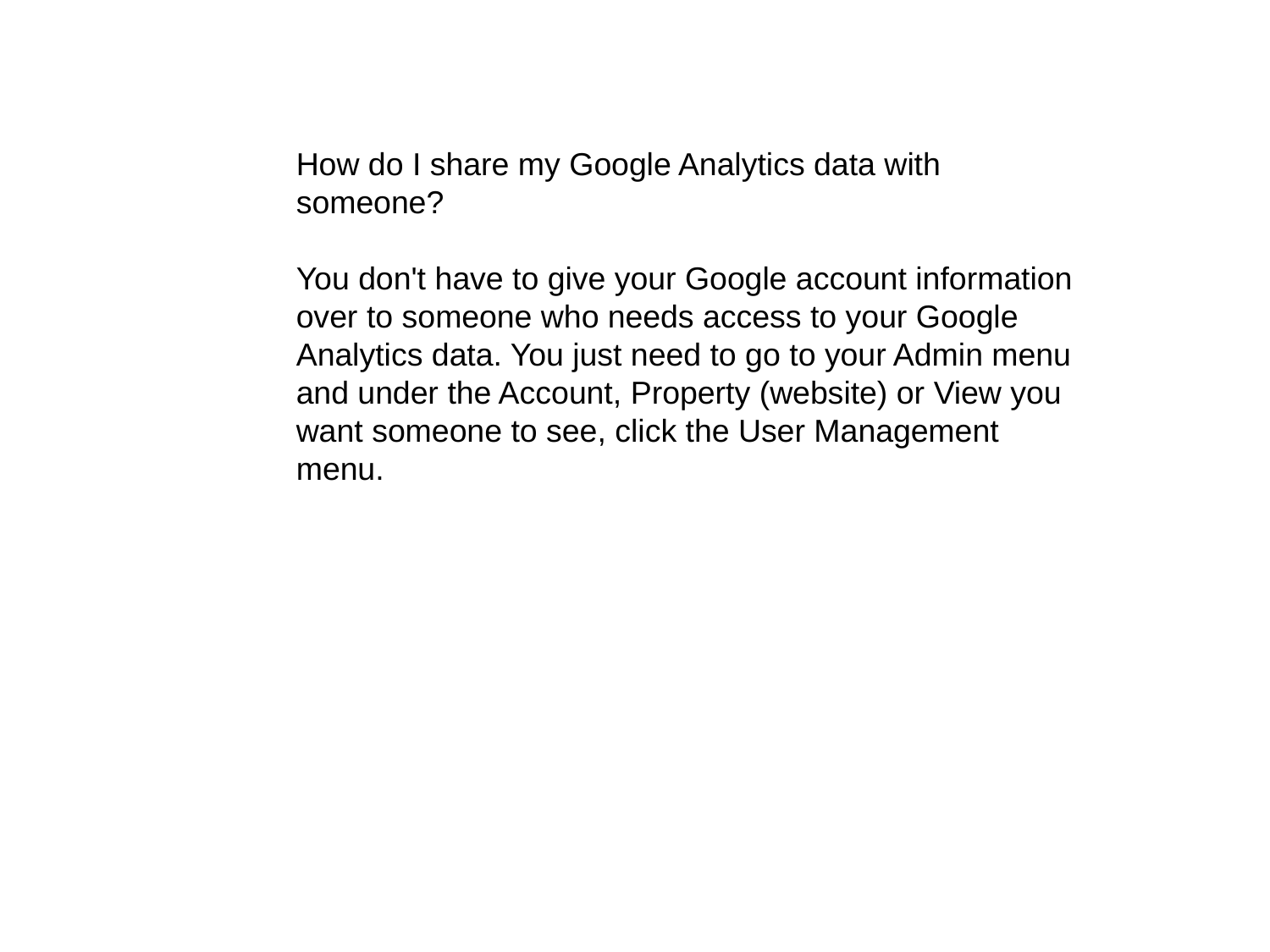

How do I share my Google Analytics data with someone?

You don't have to give your Google account information over to someone who needs access to your Google Analytics data. You just need to go to your Admin menu and under the Account, Property (website) or View you want someone to see, click the User Management menu.